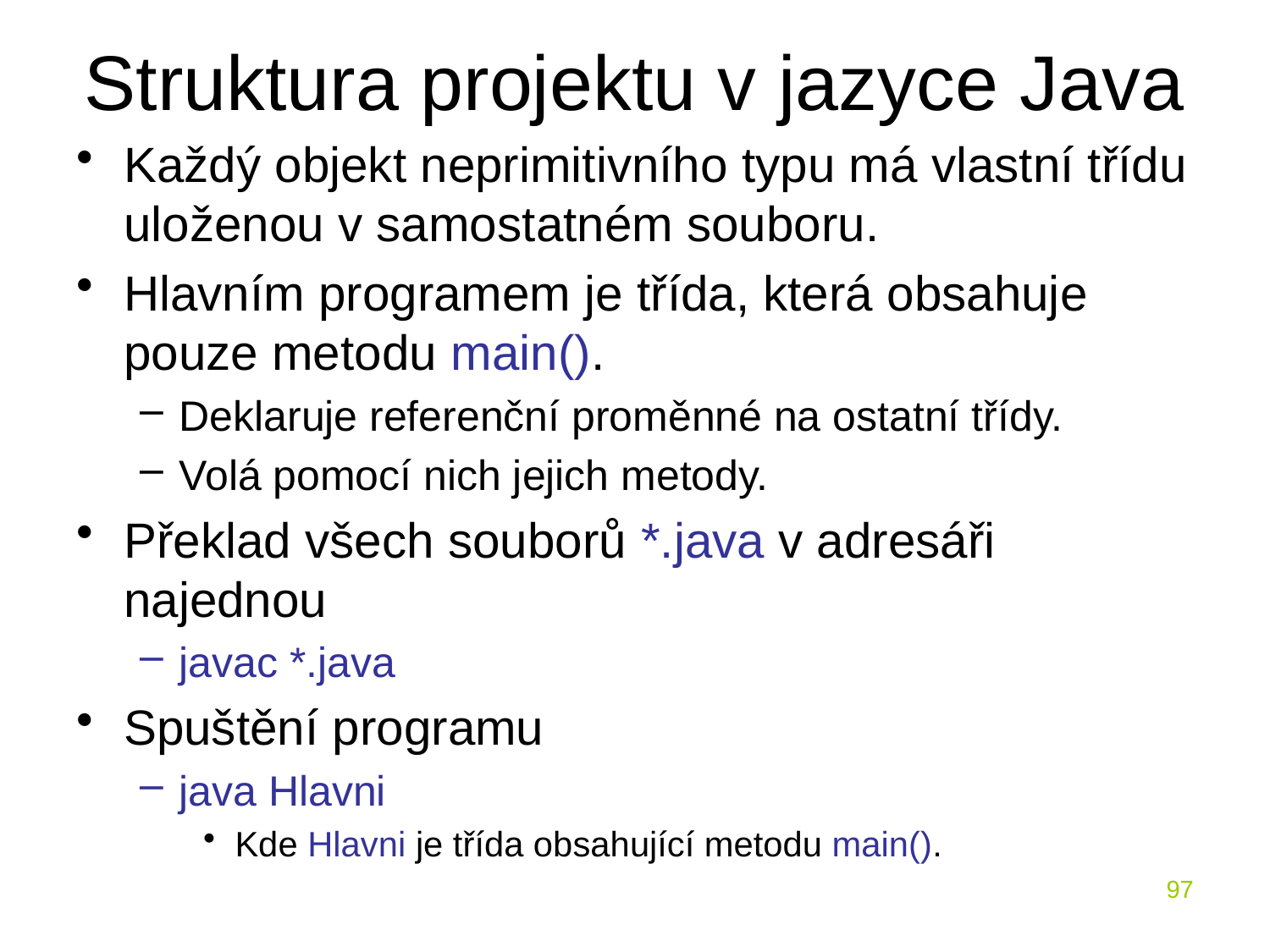

# Struktura projektu v jazyce Java
Každý objekt neprimitivního typu má vlastní třídu uloženou v samostatném souboru.
Hlavním programem je třída, která obsahuje pouze metodu main().
Deklaruje referenční proměnné na ostatní třídy.
Volá pomocí nich jejich metody.
Překlad všech souborů *.java v adresáři najednou
javac *.java
Spuštění programu
java Hlavni
Kde Hlavni je třída obsahující metodu main().
97